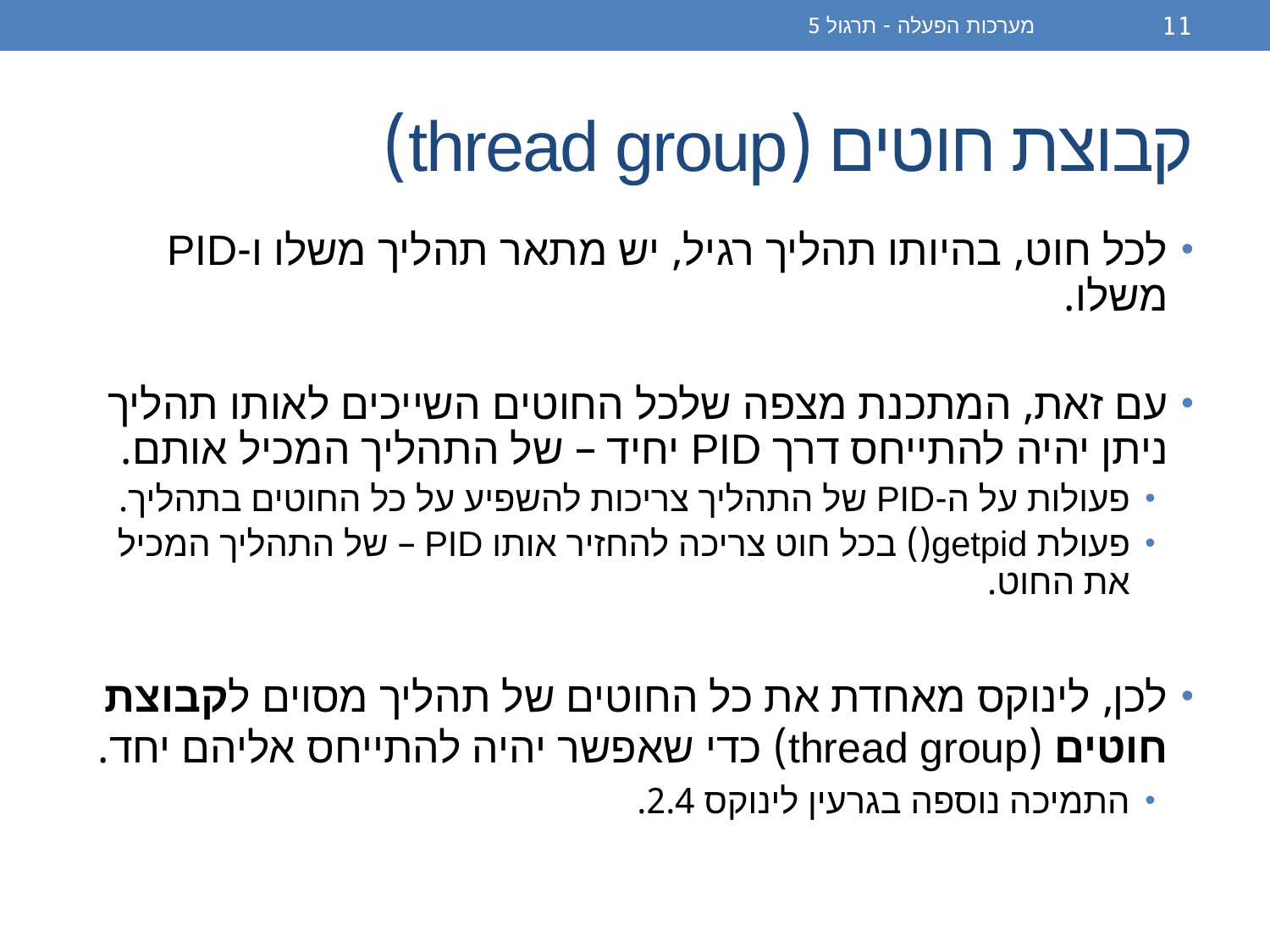

מערכות הפעלה - תרגול 5
11
# קבוצת חוטים (thread group)
לכל חוט, בהיותו תהליך רגיל, יש מתאר תהליך משלו ו-PID משלו.

עם זאת, המתכנת מצפה שלכל החוטים השייכים לאותו תהליך ניתן יהיה להתייחס דרך PID יחיד – של התהליך המכיל אותם.
פעולות על ה-PID של התהליך צריכות להשפיע על כל החוטים בתהליך.
פעולת getpid() בכל חוט צריכה להחזיר אותו PID – של התהליך המכיל את החוט.

לכן, לינוקס מאחדת את כל החוטים של תהליך מסוים לקבוצת חוטים (thread group) כדי שאפשר יהיה להתייחס אליהם יחד.
התמיכה נוספה בגרעין לינוקס 2.4.